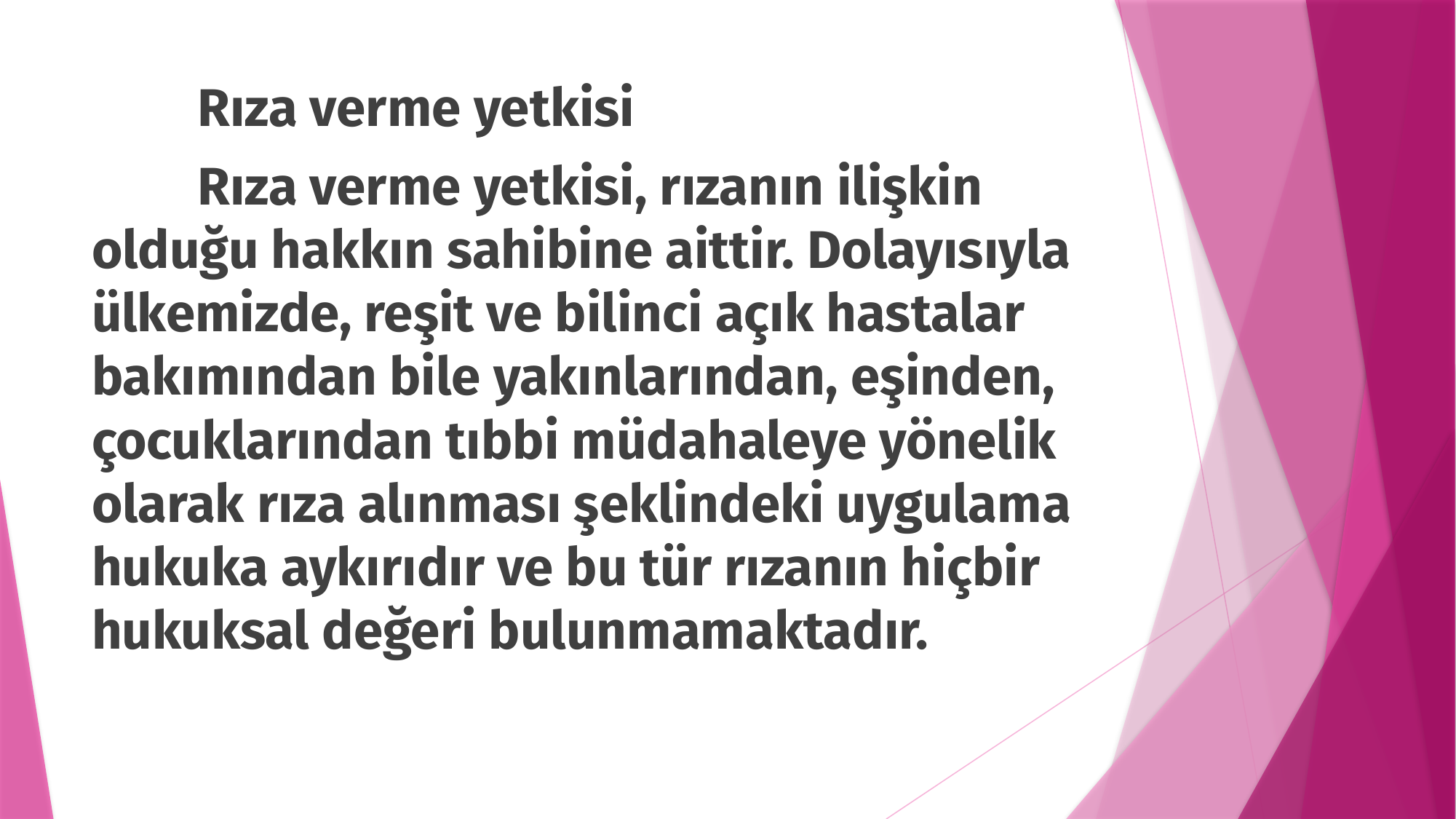

Rıza verme yetkisi
	Rıza verme yetkisi, rızanın ilişkin olduğu hakkın sahibine aittir. Dolayısıyla ülkemizde, reşit ve bilinci açık hastalar bakımından bile yakınlarından, eşinden, çocuklarından tıbbi müdahaleye yönelik olarak rıza alınması şeklindeki uygulama hukuka aykırıdır ve bu tür rızanın hiçbir hukuksal değeri bulunmamaktadır.